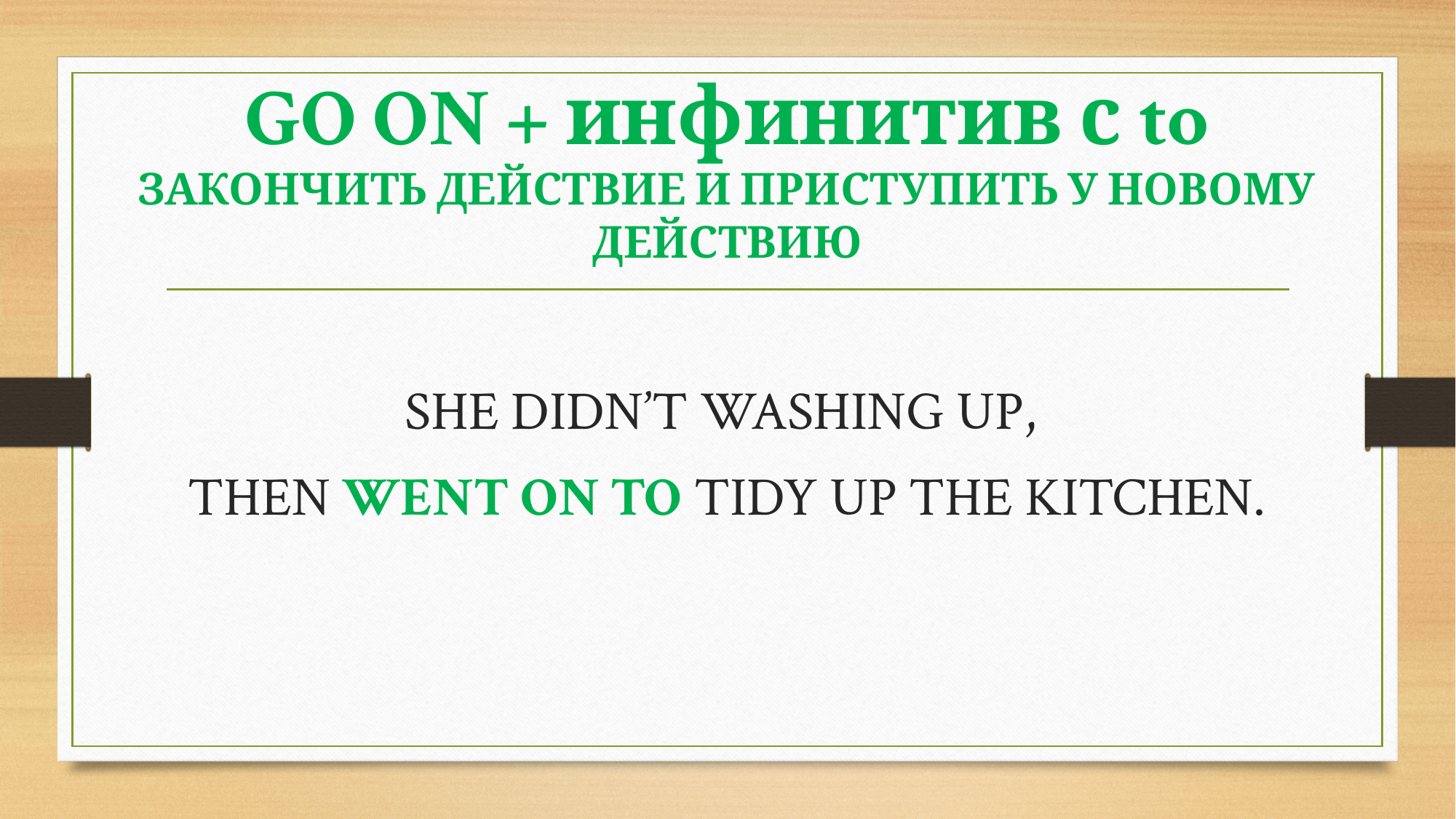

# GO ON + инфинитив с to ЗАКОНЧИТЬ ДЕЙСТВИЕ И ПРИСТУПИТЬ У НОВОМУ ДЕЙСТВИЮ

SHE DIDN’T WASHING UP,
THEN WENT ON TO TIDY UP THE KITCHEN.